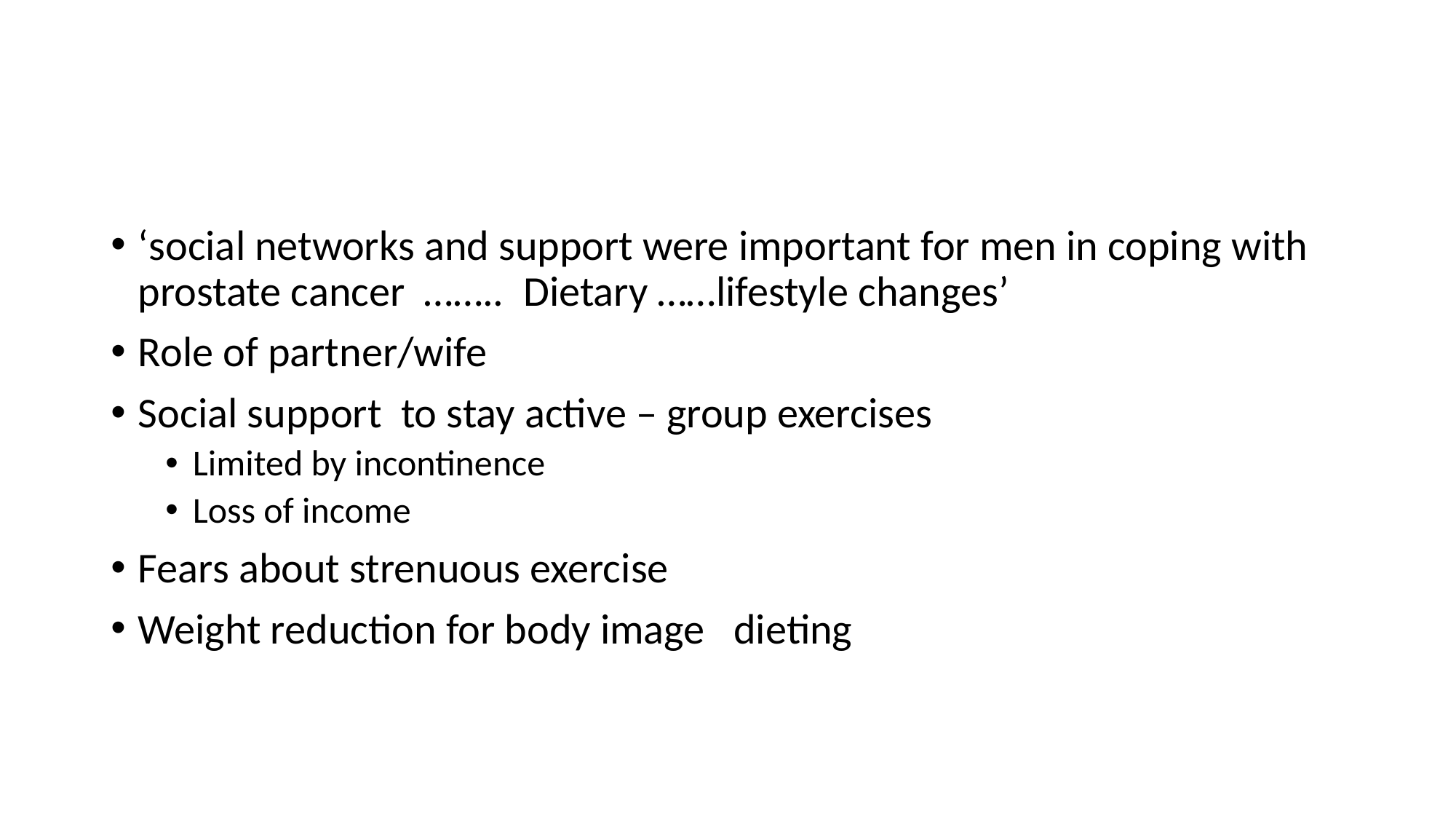

#
‘social networks and support were important for men in coping with prostate cancer  ……..  Dietary ……lifestyle changes’
Role of partner/wife
Social support  to stay active – group exercises
Limited by incontinence
Loss of income
Fears about strenuous exercise
Weight reduction for body image   dieting